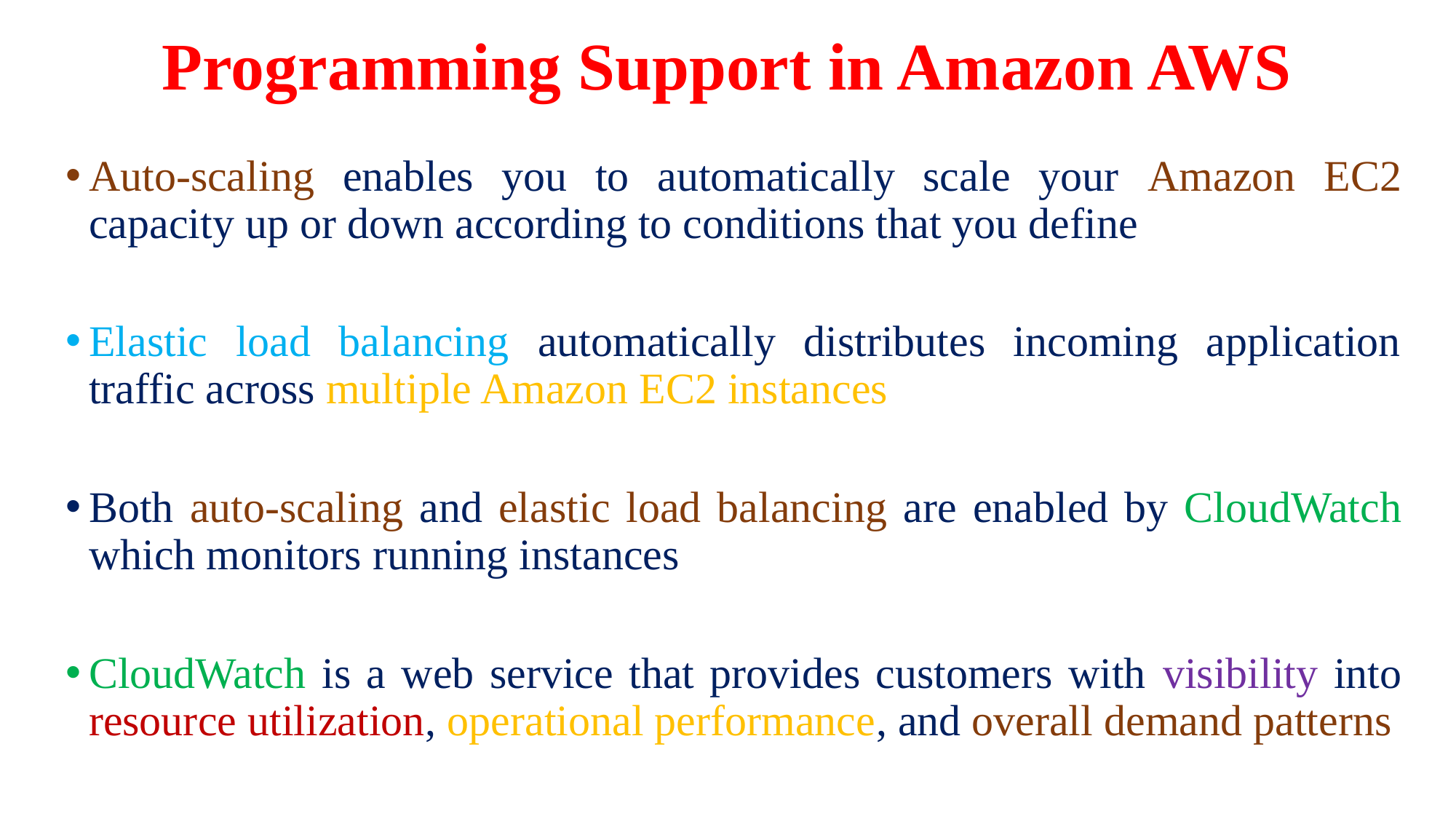

# Programming Support in Amazon AWS
Auto-scaling enables you to automatically scale your Amazon EC2 capacity up or down according to conditions that you define

Elastic load balancing automatically distributes incoming application traffic across multiple Amazon EC2 instances

Both auto-scaling and elastic load balancing are enabled by CloudWatch which monitors running instances

CloudWatch is a web service that provides customers with visibility into resource utilization, operational performance, and overall demand patterns